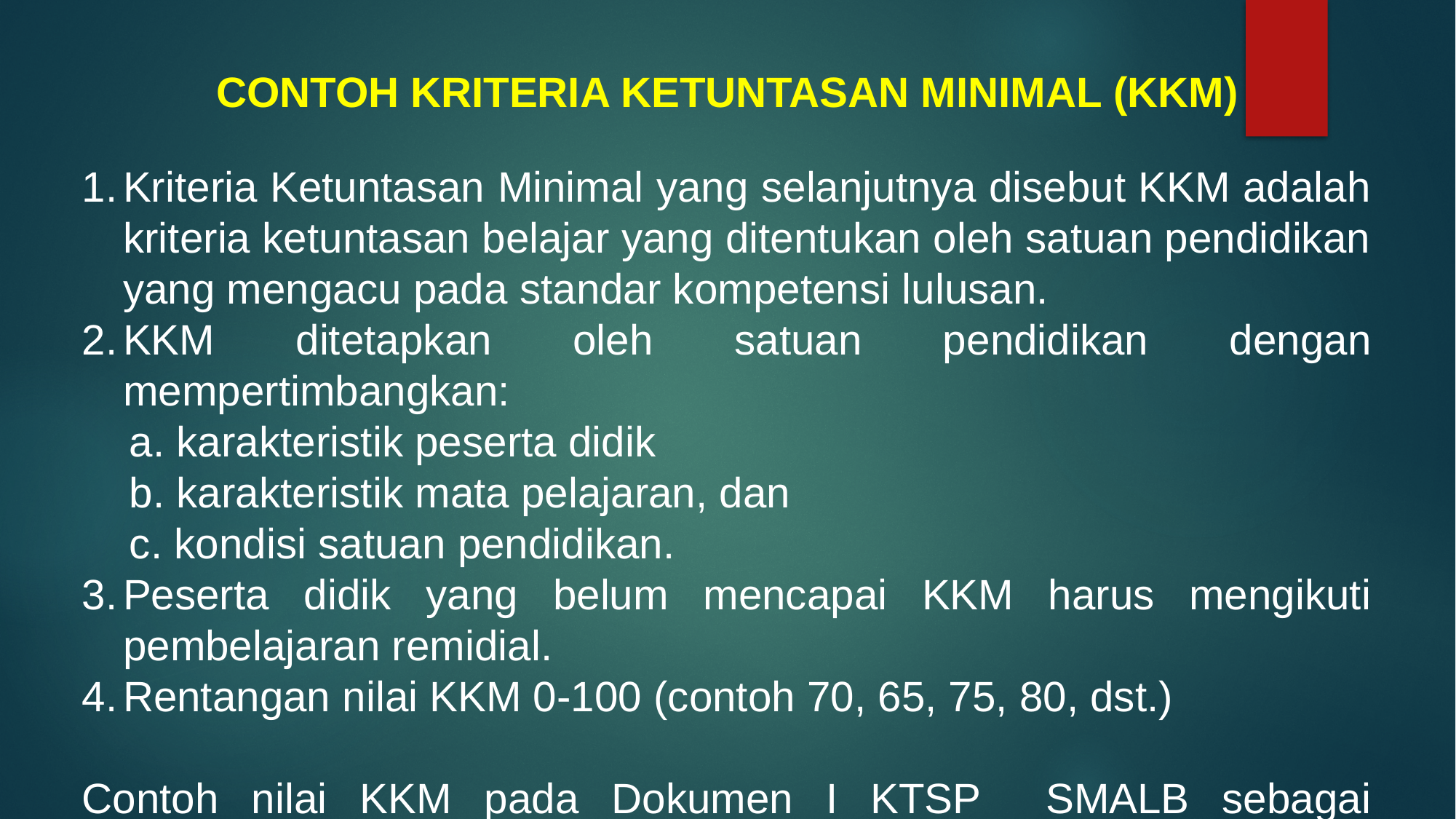

CONTOH KRITERIA KETUNTASAN MINIMAL (KKM)

Kriteria Ketuntasan Minimal yang selanjutnya disebut KKM adalah kriteria ketuntasan belajar yang ditentukan oleh satuan pendidikan yang mengacu pada standar kompetensi lulusan.
KKM ditetapkan oleh satuan pendidikan dengan mempertimbangkan:
    a. karakteristik peserta didik
    b. karakteristik mata pelajaran, dan
    c. kondisi satuan pendidikan.
Peserta didik yang belum mencapai KKM harus mengikuti pembelajaran remidial.
Rentangan nilai KKM 0-100 (contoh 70, 65, 75, 80, dst.)

Contoh nilai KKM pada Dokumen I KTSP  SMALB sebagai berikut :